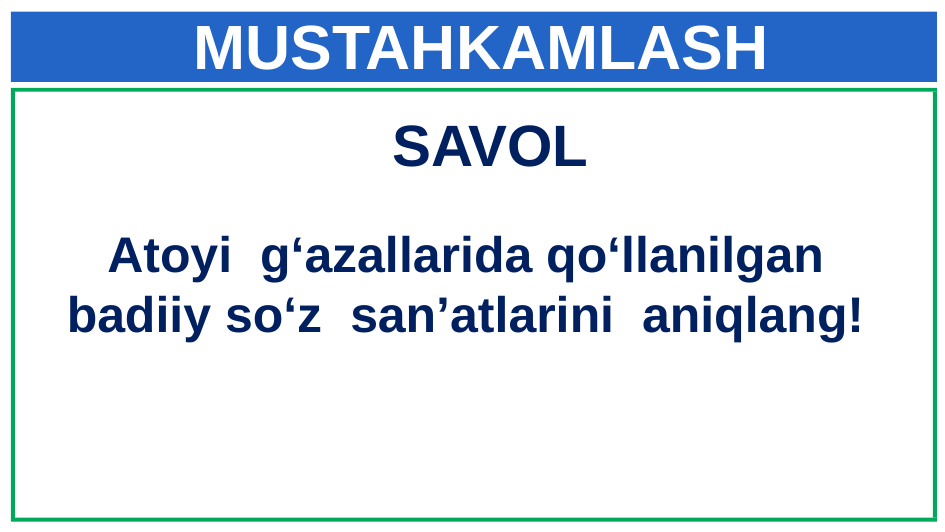

MUSTAHKAMLASH
SAVOL
2
1
Atoyi  g‘azallarida qo‘llanilgan badiiy so‘z  san’atlarini  aniqlang!